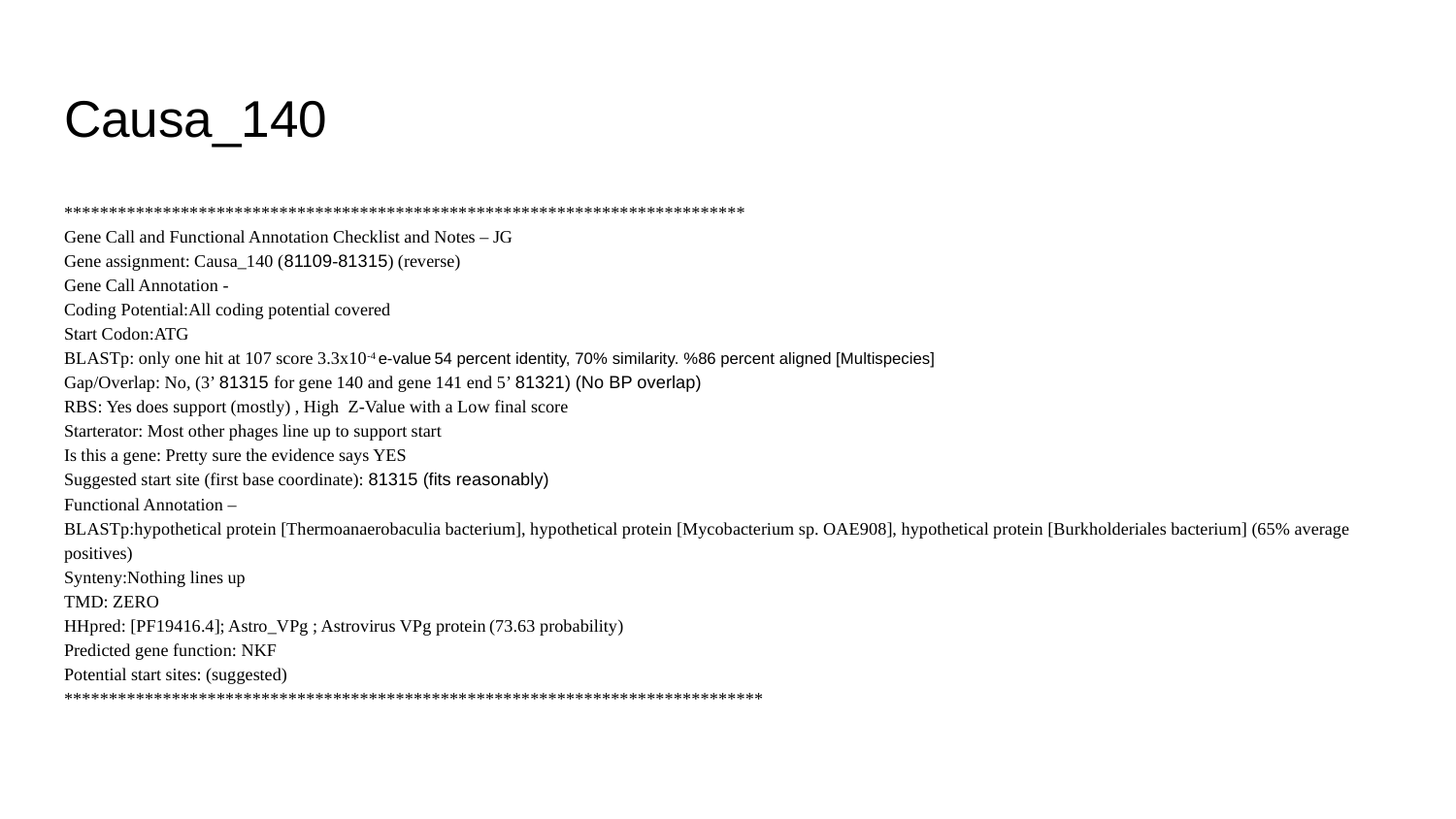

# Causa_140
****************************************************************************
Gene Call and Functional Annotation Checklist and Notes – JG
Gene assignment: Causa_140 (81109-81315) (reverse)
Gene Call Annotation -
Coding Potential:All coding potential covered
Start Codon:ATG
BLASTp: only one hit at 107 score 3.3x10-4 e-value 54 percent identity, 70% similarity. %86 percent aligned [Multispecies]
Gap/Overlap: No, (3’ 81315 for gene 140 and gene 141 end 5’ 81321) (No BP overlap)
RBS: Yes does support (mostly) , High  Z-Value with a Low final score
Starterator: Most other phages line up to support start
Is this a gene: Pretty sure the evidence says YES
Suggested start site (first base coordinate): 81315 (fits reasonably)
Functional Annotation –
BLASTp:hypothetical protein [Thermoanaerobaculia bacterium], hypothetical protein [Mycobacterium sp. OAE908], hypothetical protein [Burkholderiales bacterium] (65% average positives)
Synteny:Nothing lines up
TMD: ZERO
HHpred: [PF19416.4]; Astro_VPg ; Astrovirus VPg protein	(73.63 probability)
Predicted gene function: NKF
Potential start sites: (suggested)
******************************************************************************